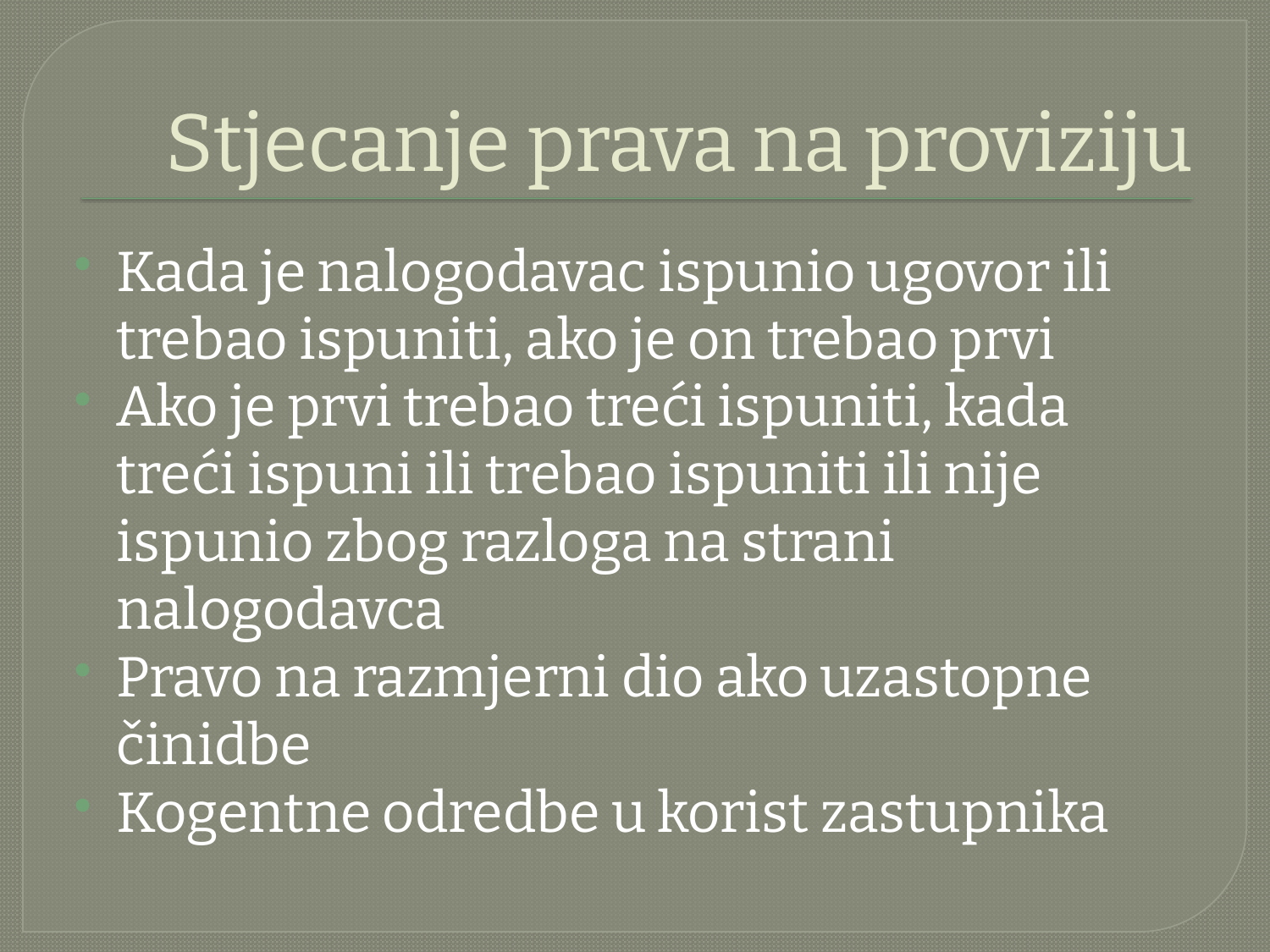

# Stjecanje prava na proviziju
Kada je nalogodavac ispunio ugovor ili trebao ispuniti, ako je on trebao prvi
Ako je prvi trebao treći ispuniti, kada treći ispuni ili trebao ispuniti ili nije ispunio zbog razloga na strani nalogodavca
Pravo na razmjerni dio ako uzastopne činidbe
Kogentne odredbe u korist zastupnika